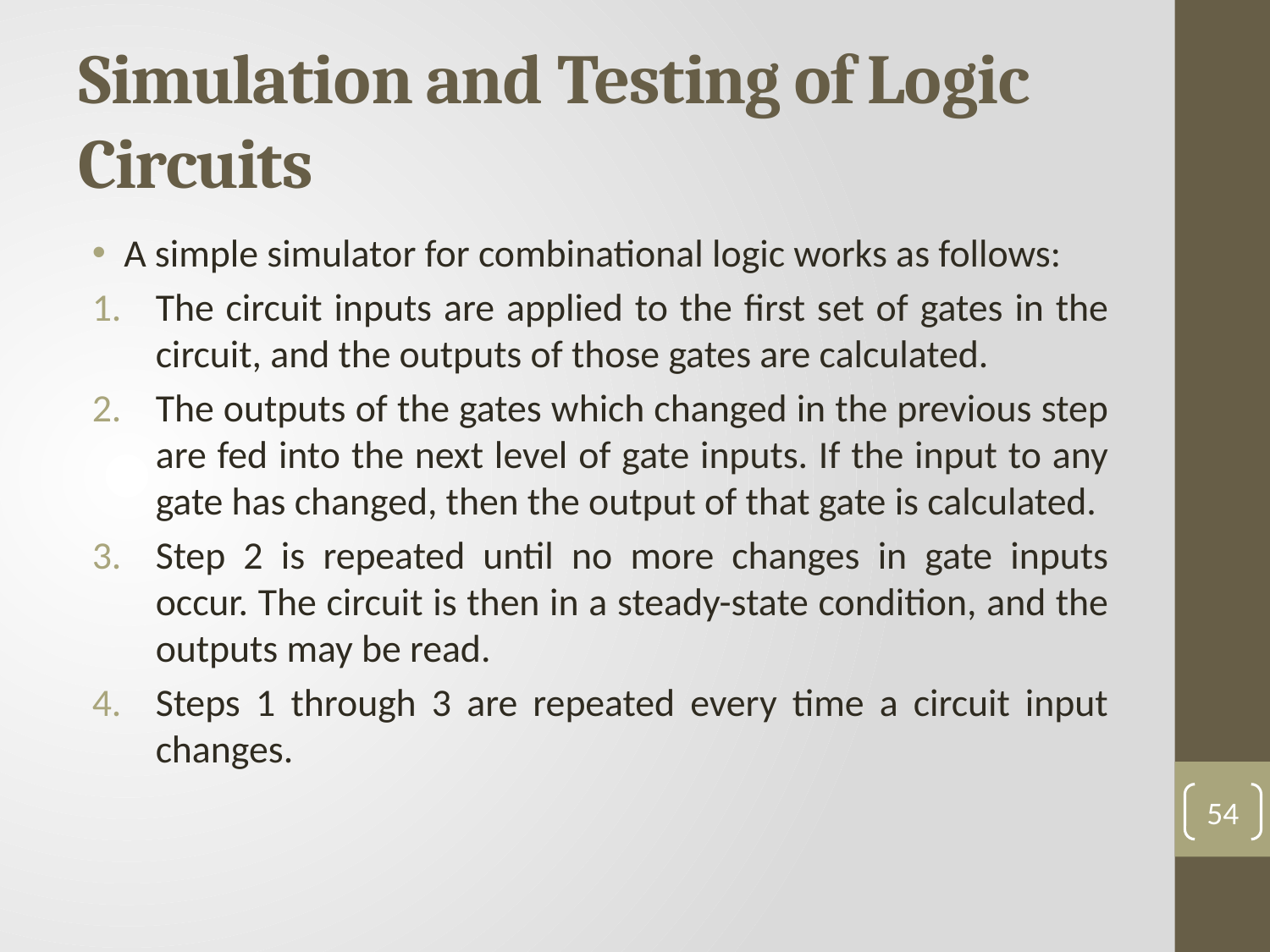

# Simulation and Testing of Logic Circuits
A simple simulator for combinational logic works as follows:
The circuit inputs are applied to the first set of gates in the circuit, and the outputs of those gates are calculated.
The outputs of the gates which changed in the previous step are fed into the next level of gate inputs. If the input to any gate has changed, then the output of that gate is calculated.
Step 2 is repeated until no more changes in gate inputs occur. The circuit is then in a steady-state condition, and the outputs may be read.
Steps 1 through 3 are repeated every time a circuit input changes.
54